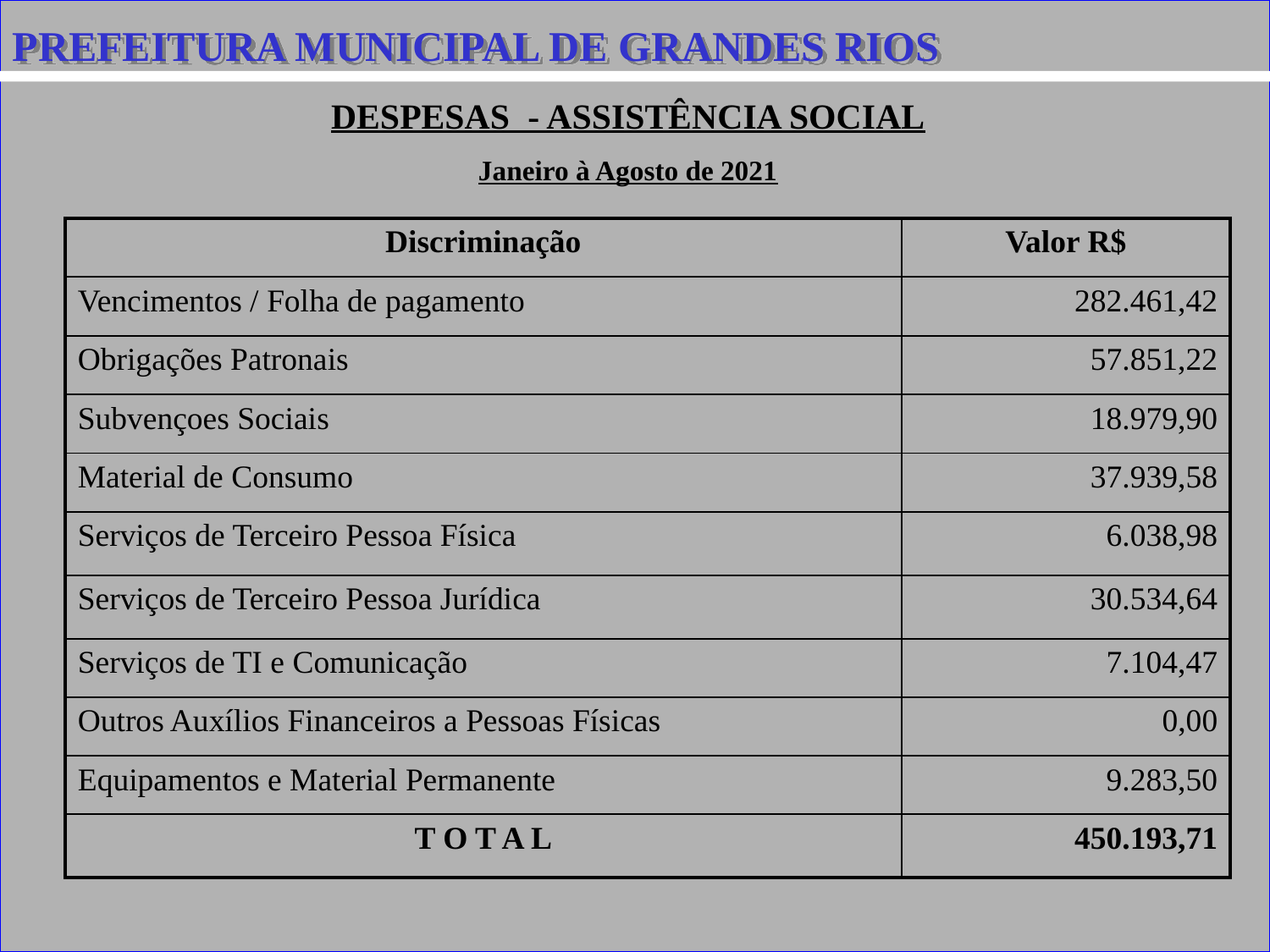

PREFEITURA MUNICIPAL DE GRANDES RIOS
DESPESAS  - ASSISTÊNCIA SOCIAL
Janeiro à Agosto de 2021

| Discriminação | Valor R$ |
| --- | --- |
| Vencimentos / Folha de pagamento | 282.461,42 |
| Obrigações Patronais | 57.851,22 |
| Subvençoes Sociais | 18.979,90 |
| Material de Consumo | 37.939,58 |
| Serviços de Terceiro Pessoa Física | 6.038,98 |
| Serviços de Terceiro Pessoa Jurídica | 30.534,64 |
| Serviços de TI e Comunicação | 7.104,47 |
| Outros Auxílios Financeiros a Pessoas Físicas | 0,00 |
| Equipamentos e Material Permanente | 9.283,50 |
| T O T A L | 450.193,71 |